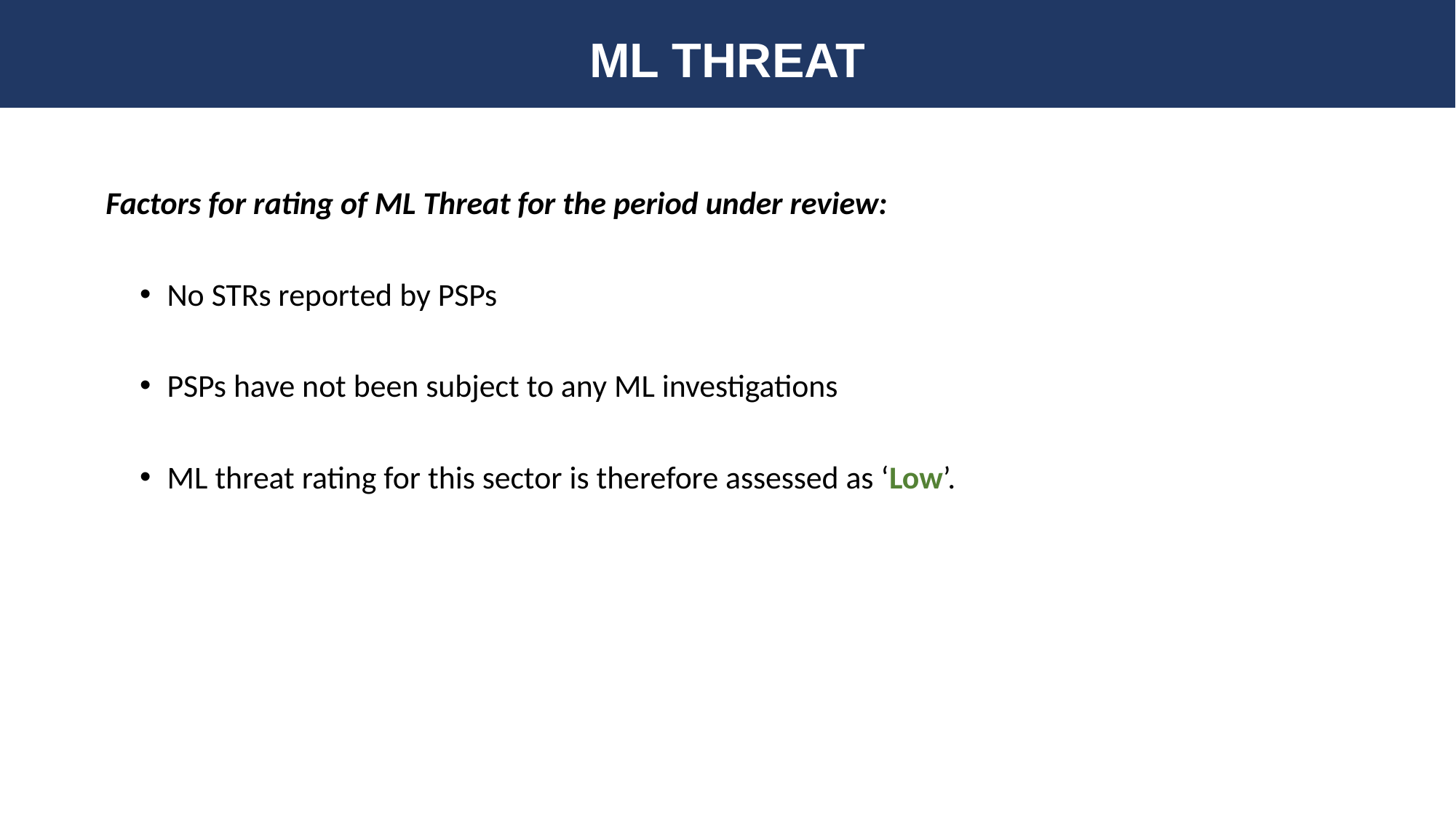

# ML THREAT

Factors for rating of ML Threat for the period under review:

No STRs reported by PSPs

PSPs have not been subject to any ML investigations

ML threat rating for this sector is therefore assessed as ‘Low’.